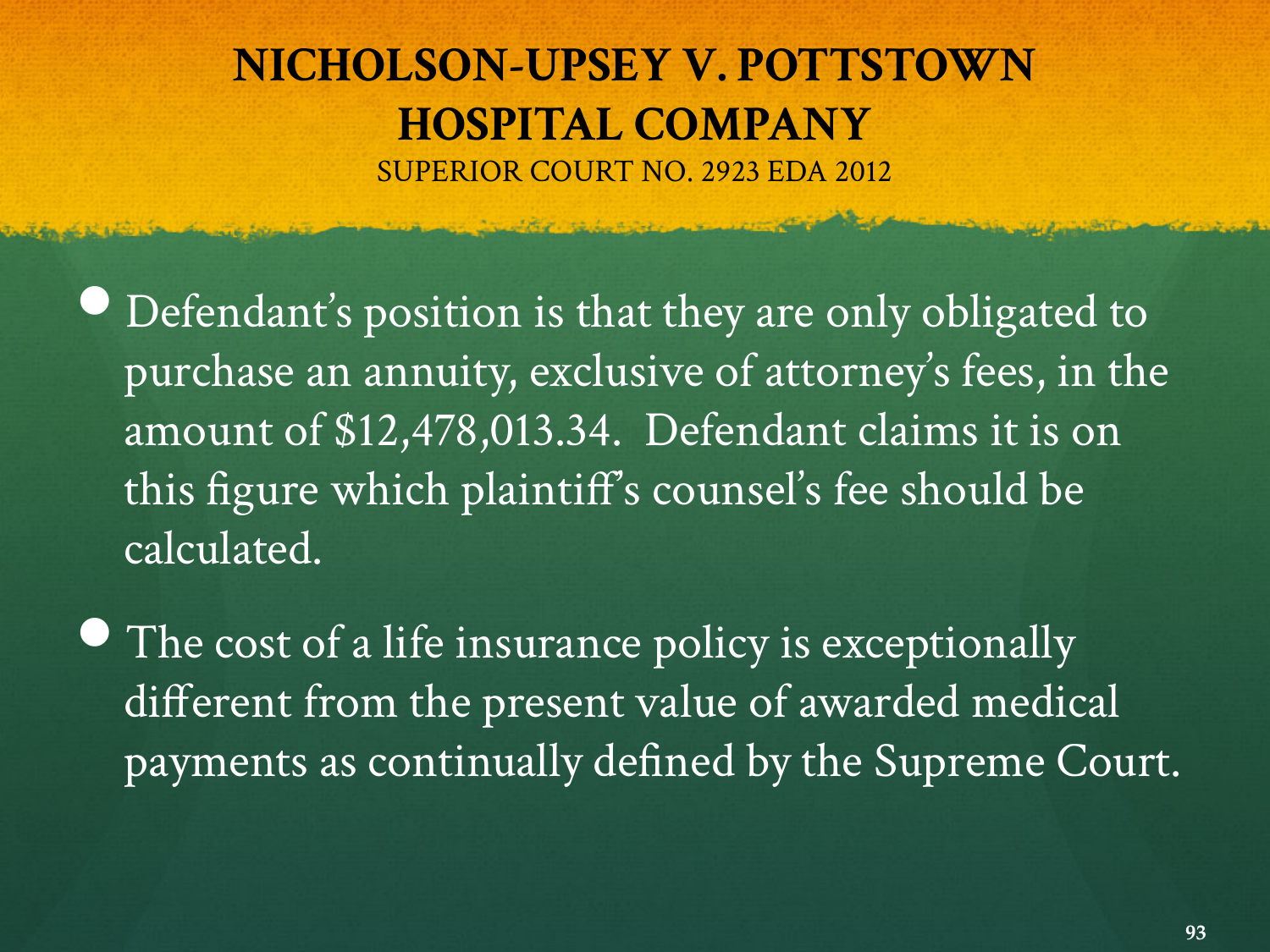

# NICHOLSON-UPSEY V. POTTSTOWN HOSPITAL COMPANY SUPERIOR COURT NO. 2923 EDA 2012
Defendant’s position is that they are only obligated to purchase an annuity, exclusive of attorney’s fees, in the amount of $12,478,013.34.  Defendant claims it is on this figure which plaintiff’s counsel’s fee should be calculated.
The cost of a life insurance policy is exceptionally different from the present value of awarded medical payments as continually defined by the Supreme Court.
93